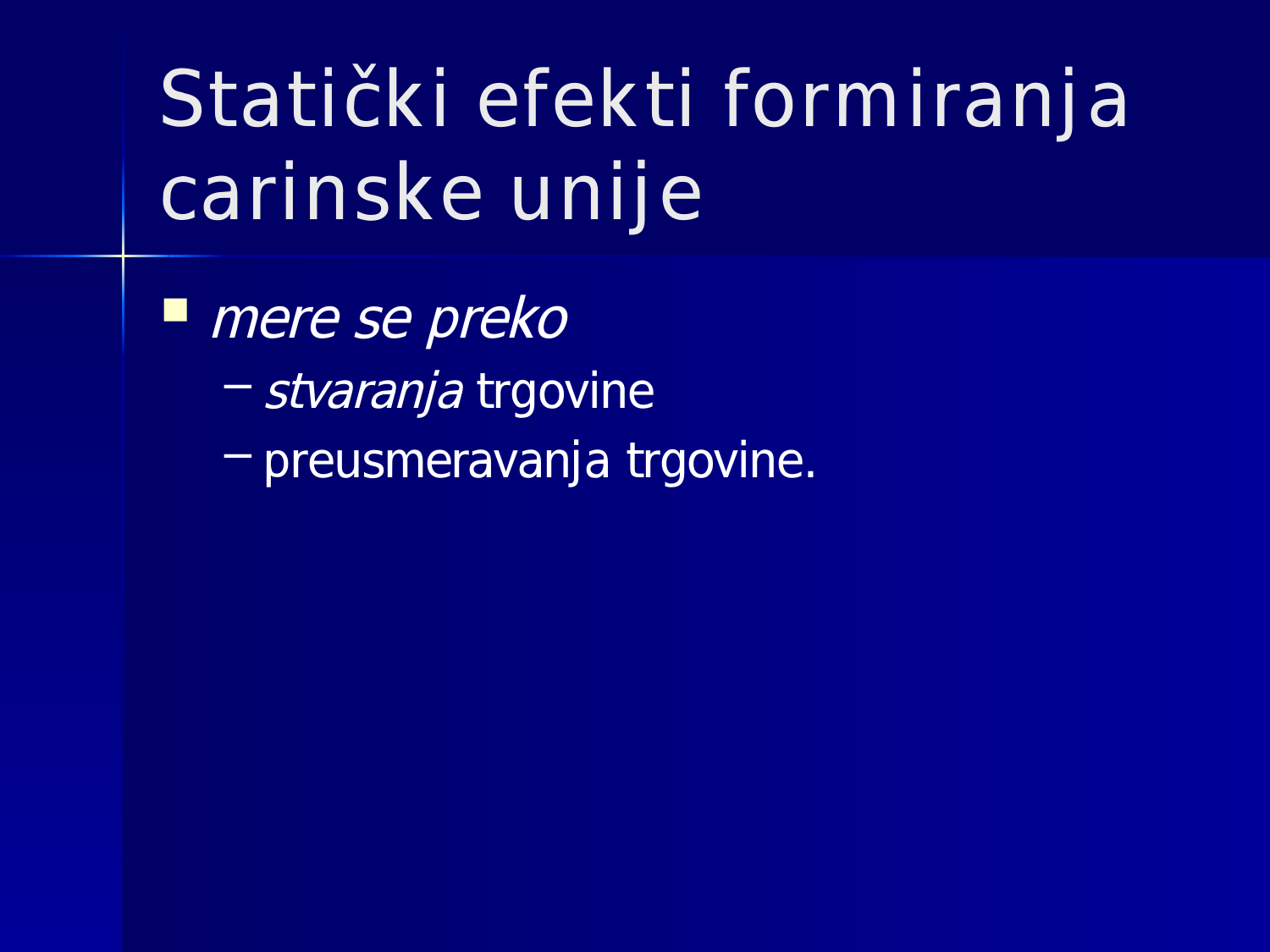

# Statički efekti formiranja carinske unije
mere se preko
stvaranja trgovine
preusmeravanja trgovine.